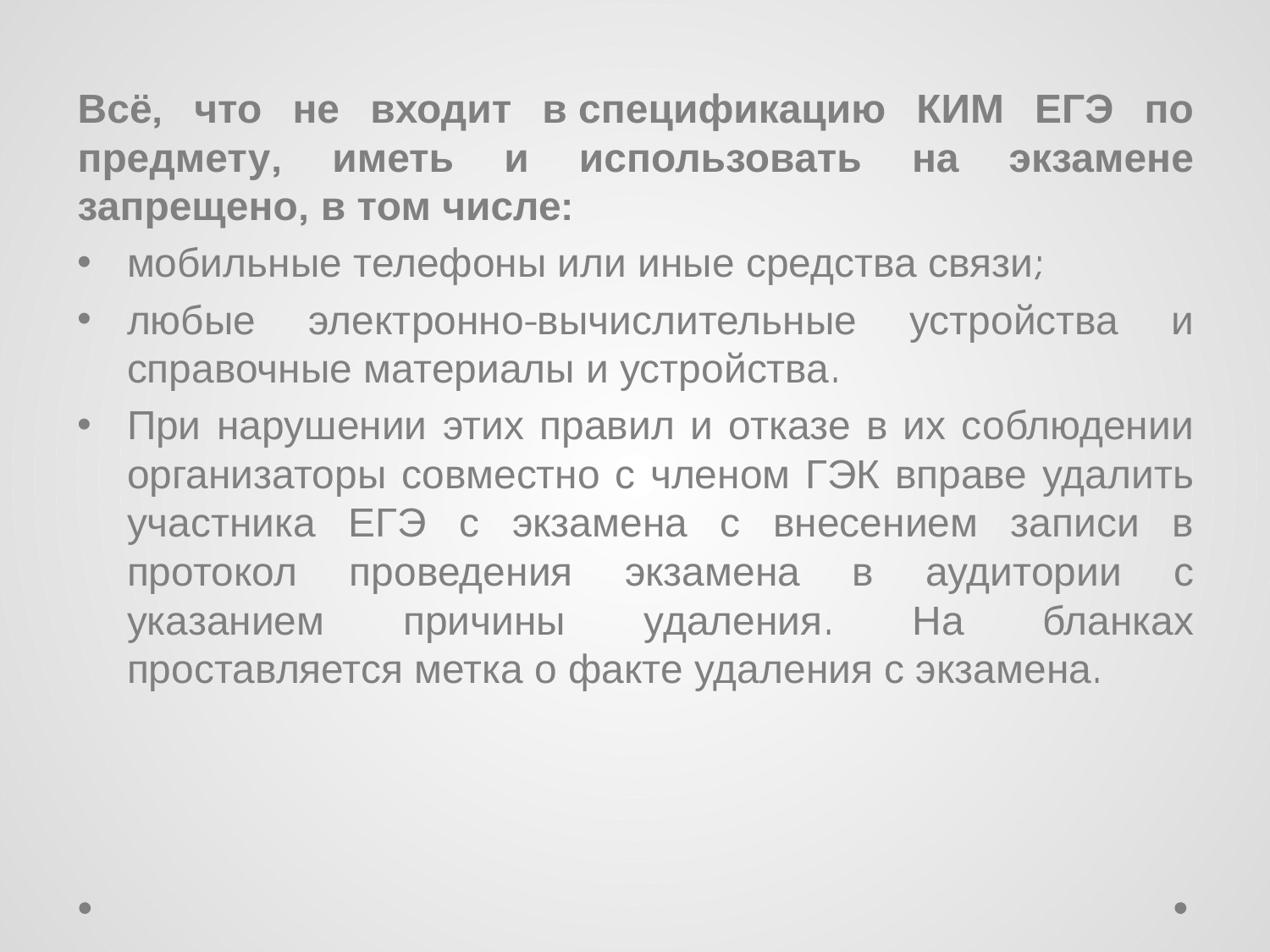

Всё, что не входит в спецификацию КИМ ЕГЭ по предмету, иметь и использовать на экзамене запрещено, в том числе:
мобильные телефоны или иные средства связи;
любые электронно-вычислительные устройства и справочные материалы и устройства.
При нарушении этих правил и отказе в их соблюдении организаторы совместно с членом ГЭК вправе удалить участника ЕГЭ с экзамена с внесением записи в протокол проведения экзамена в аудитории с указанием причины удаления. На бланках проставляется метка о факте удаления с экзамена.